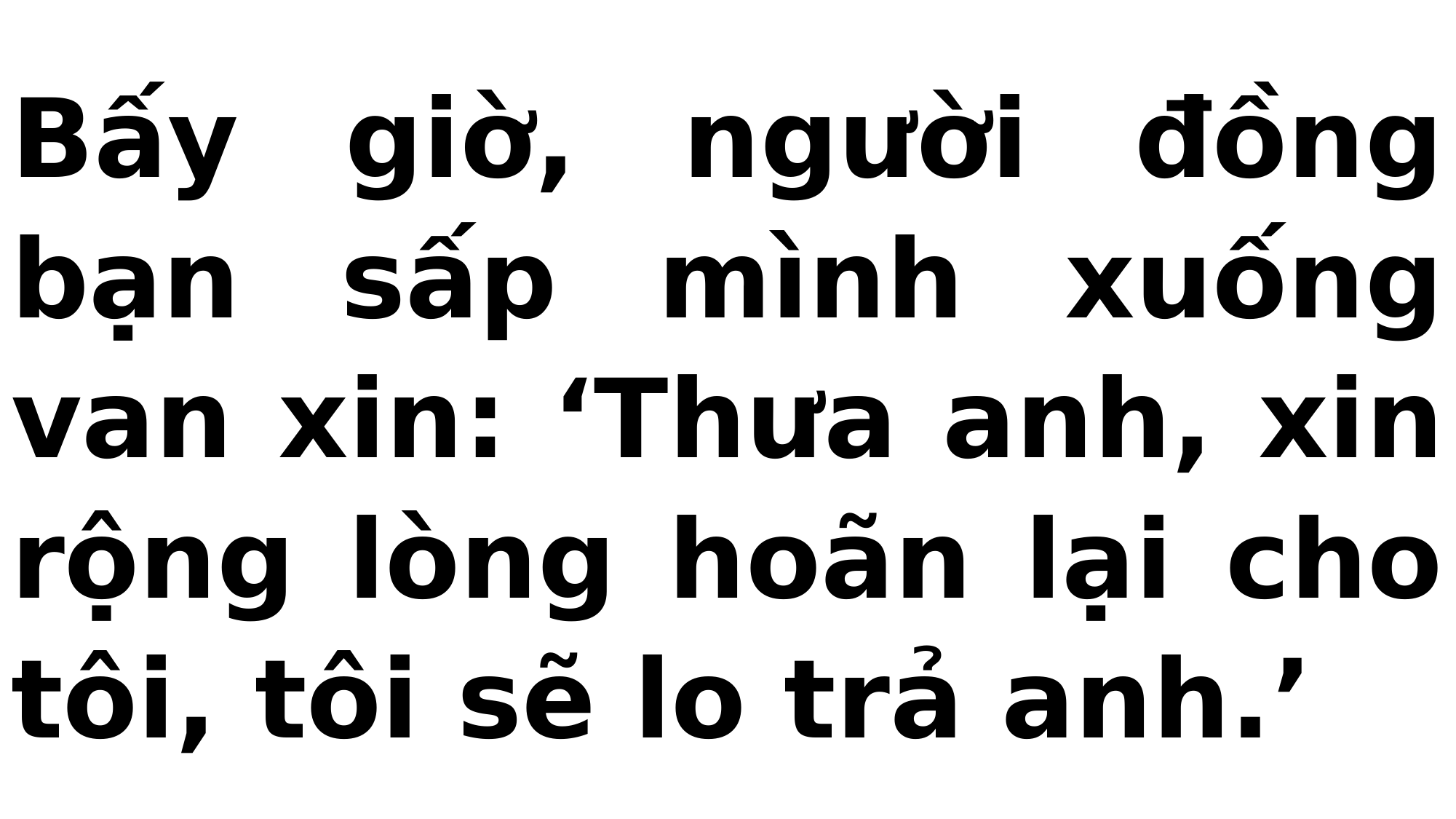

# Bấy giờ, người đồng bạn sấp mình xuống van xin: ‘Thưa anh, xin rộng lòng hoãn lại cho tôi, tôi sẽ lo trả anh.’